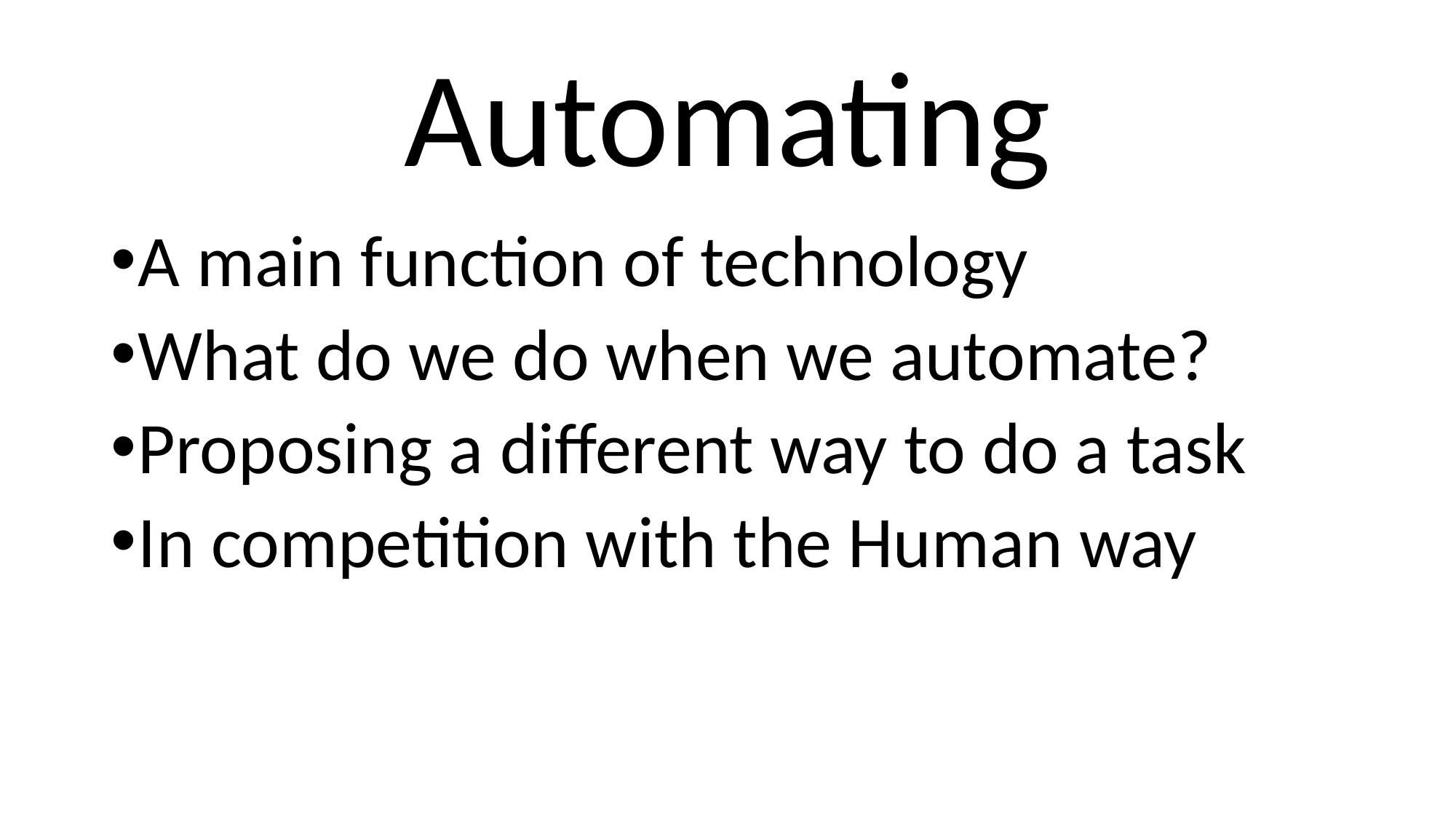

# Automating
A main function of technology
What do we do when we automate?
Proposing a different way to do a task
In competition with the Human way